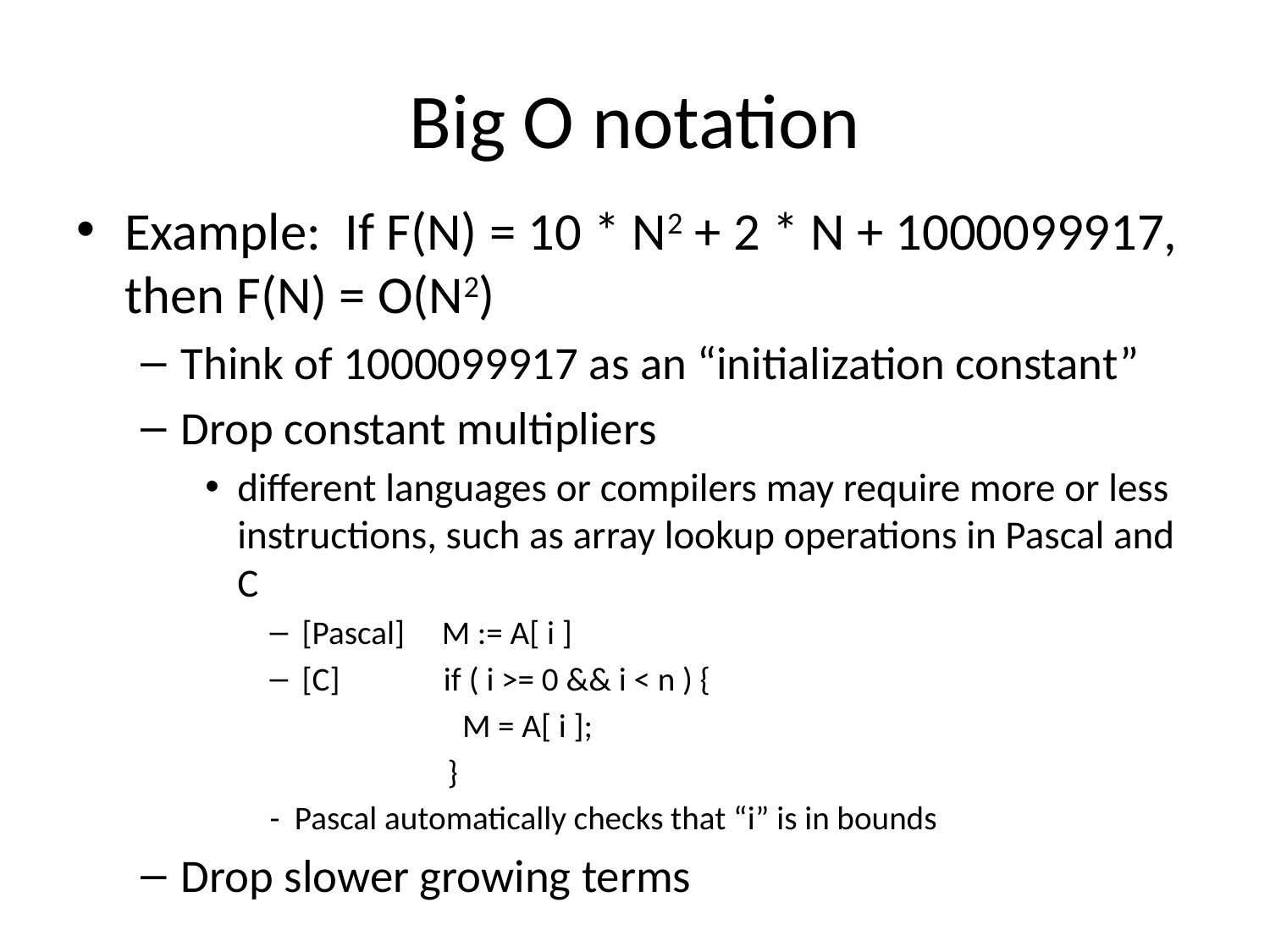

# Big O notation
Example:  If F(N) = 10 * N2 + 2 * N + 1000099917, then F(N) = O(N2)
Think of 1000099917 as an “initialization constant”
Drop constant multipliers
different languages or compilers may require more or less instructions, such as array lookup operations in Pascal and C
[Pascal]     M := A[ i ]
[C]              if ( i >= 0 && i < n ) {
                          M = A[ i ];
                        }
-  Pascal automatically checks that “i” is in bounds
Drop slower growing terms